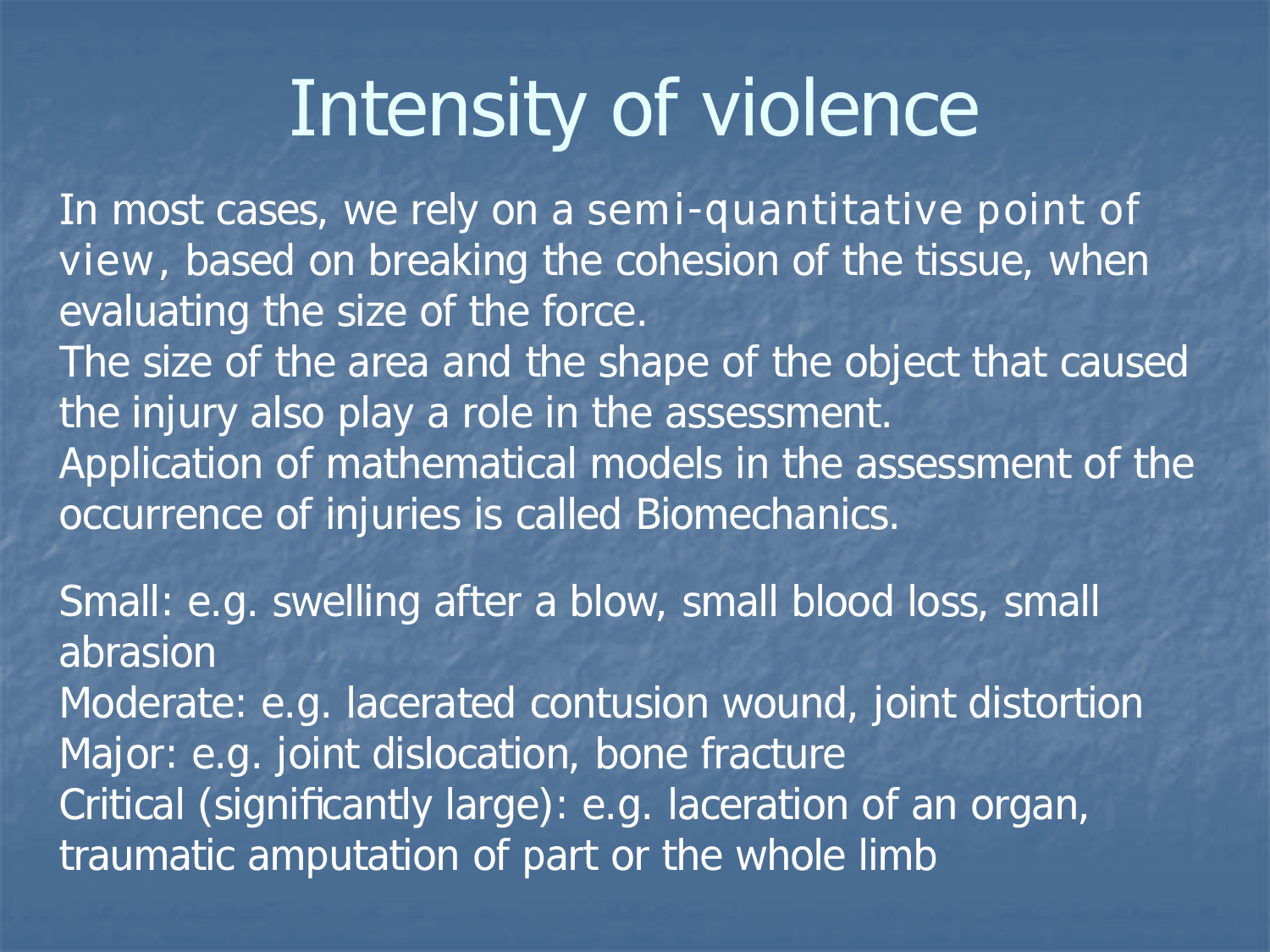

# Intensity of violence
In most cases, we rely on a semi-quantitative point of view, based on breaking the cohesion of the tissue, when evaluating the size of the force.
The size of the area and the shape of the object that caused the injury also play a role in the assessment.
Application of mathematical models in the assessment of the occurrence of injuries is called Biomechanics.
Small: e.g. swelling after a blow, small blood loss, small abrasion
Moderate: e.g. lacerated contusion wound, joint distortion
Major: e.g. joint dislocation, bone fracture
Critical (significantly large): e.g. laceration of an organ, traumatic amputation of part or the whole limb